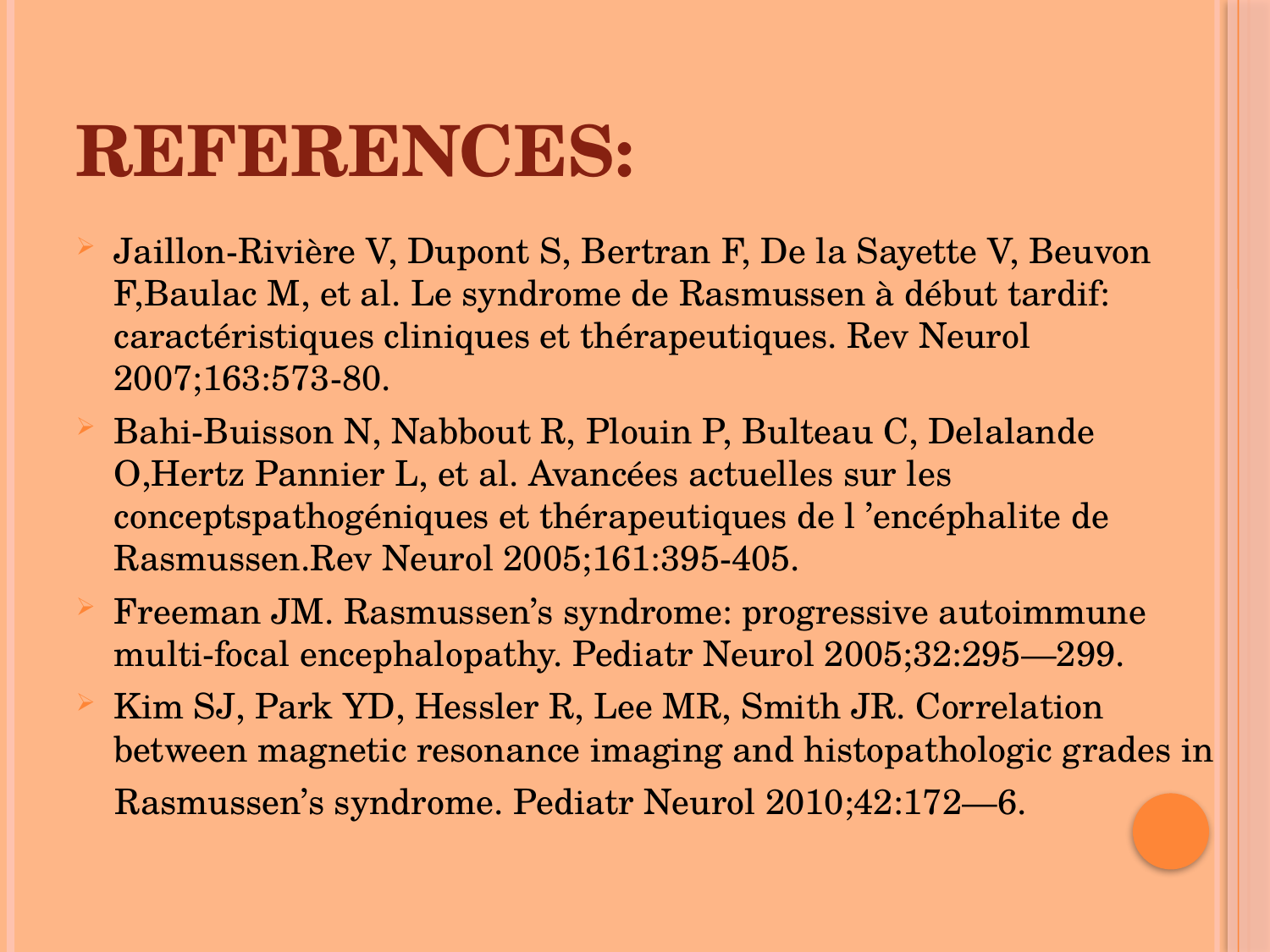

# REFERENCES:
Jaillon-Rivière V, Dupont S, Bertran F, De la Sayette V, Beuvon F,Baulac M, et al. Le syndrome de Rasmussen à début tardif: caractéristiques cliniques et thérapeutiques. Rev Neurol 2007;163:573-80.
Bahi-Buisson N, Nabbout R, Plouin P, Bulteau C, Delalande O,Hertz Pannier L, et al. Avancées actuelles sur les conceptspathogéniques et thérapeutiques de l ’encéphalite de Rasmussen.Rev Neurol 2005;161:395-405.
Freeman JM. Rasmussen’s syndrome: progressive autoimmune multi-focal encephalopathy. Pediatr Neurol 2005;32:295—299.
Kim SJ, Park YD, Hessler R, Lee MR, Smith JR. Correlation between magnetic resonance imaging and histopathologic grades in
    Rasmussen’s syndrome. Pediatr Neurol 2010;42:172—6.